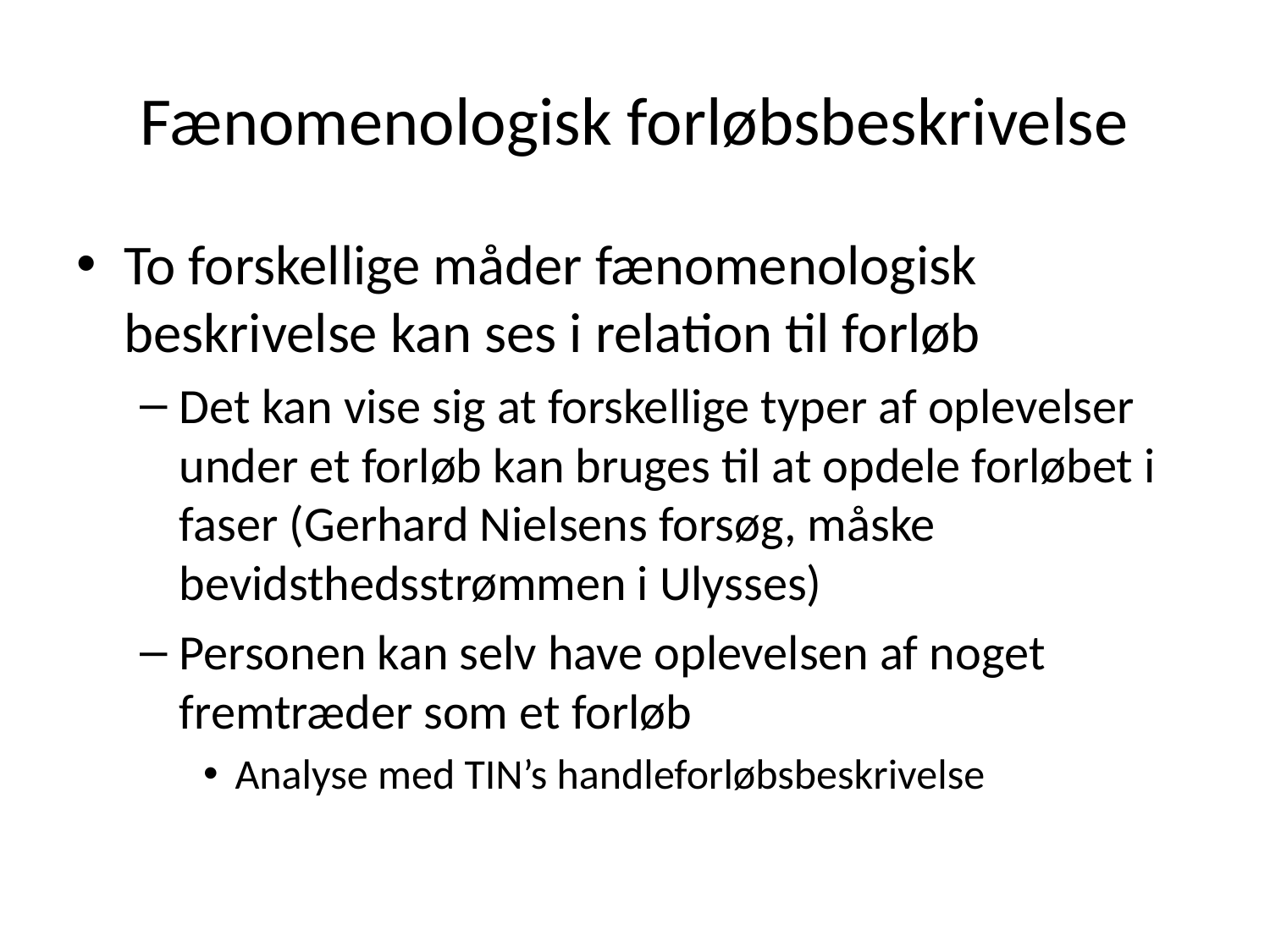

# Fænomenologisk forløbsbeskrivelse
To forskellige måder fænomenologisk beskrivelse kan ses i relation til forløb
Det kan vise sig at forskellige typer af oplevelser under et forløb kan bruges til at opdele forløbet i faser (Gerhard Nielsens forsøg, måske bevidsthedsstrømmen i Ulysses)
Personen kan selv have oplevelsen af noget fremtræder som et forløb
Analyse med TIN’s handleforløbsbeskrivelse